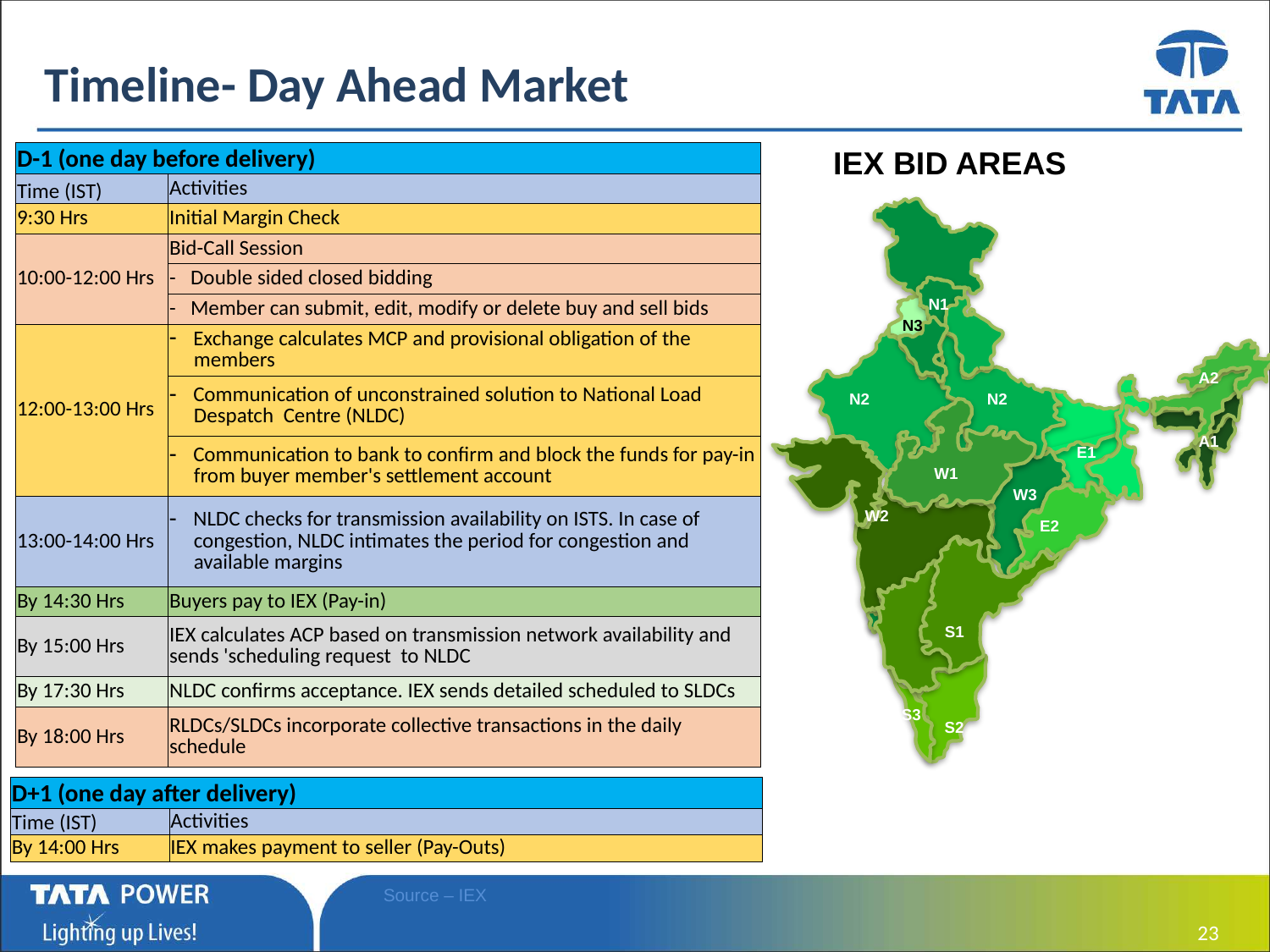

# Timeline- Day Ahead Market
IEX BID AREAS
| D-1 (one day before delivery) |  |
| --- | --- |
| Time (IST) | Activities |
| 9:30 Hrs | Initial Margin Check |
| 10:00-12:00 Hrs | Bid-Call Session |
|  | - Double sided closed bidding |
|  | - Member can submit, edit, modify or delete buy and sell bids |
| 12:00-13:00 Hrs | Exchange calculates MCP and provisional obligation of the members |
|  | Communication of unconstrained solution to National Load Despatch Centre (NLDC) |
|  | Communication to bank to confirm and block the funds for pay-in from buyer member's settlement account |
| 13:00-14:00 Hrs | NLDC checks for transmission availability on ISTS. In case of congestion, NLDC intimates the period for congestion and available margins |
| By 14:30 Hrs | Buyers pay to IEX (Pay-in) |
| By 15:00 Hrs | IEX calculates ACP based on transmission network availability and sends 'scheduling request to NLDC |
| By 17:30 Hrs | NLDC confirms acceptance. IEX sends detailed scheduled to SLDCs |
| By 18:00 Hrs | RLDCs/SLDCs incorporate collective transactions in the daily schedule |

N1

N3

A2

N2
N2

A1

E1

W1
W3

W2
E2

S1

S2
S3
| D+1 (one day after delivery) |  |
| --- | --- |
| Time (IST) | Activities |
| By 14:00 Hrs | IEX makes payment to seller (Pay-Outs) |
Source – IEX

     23